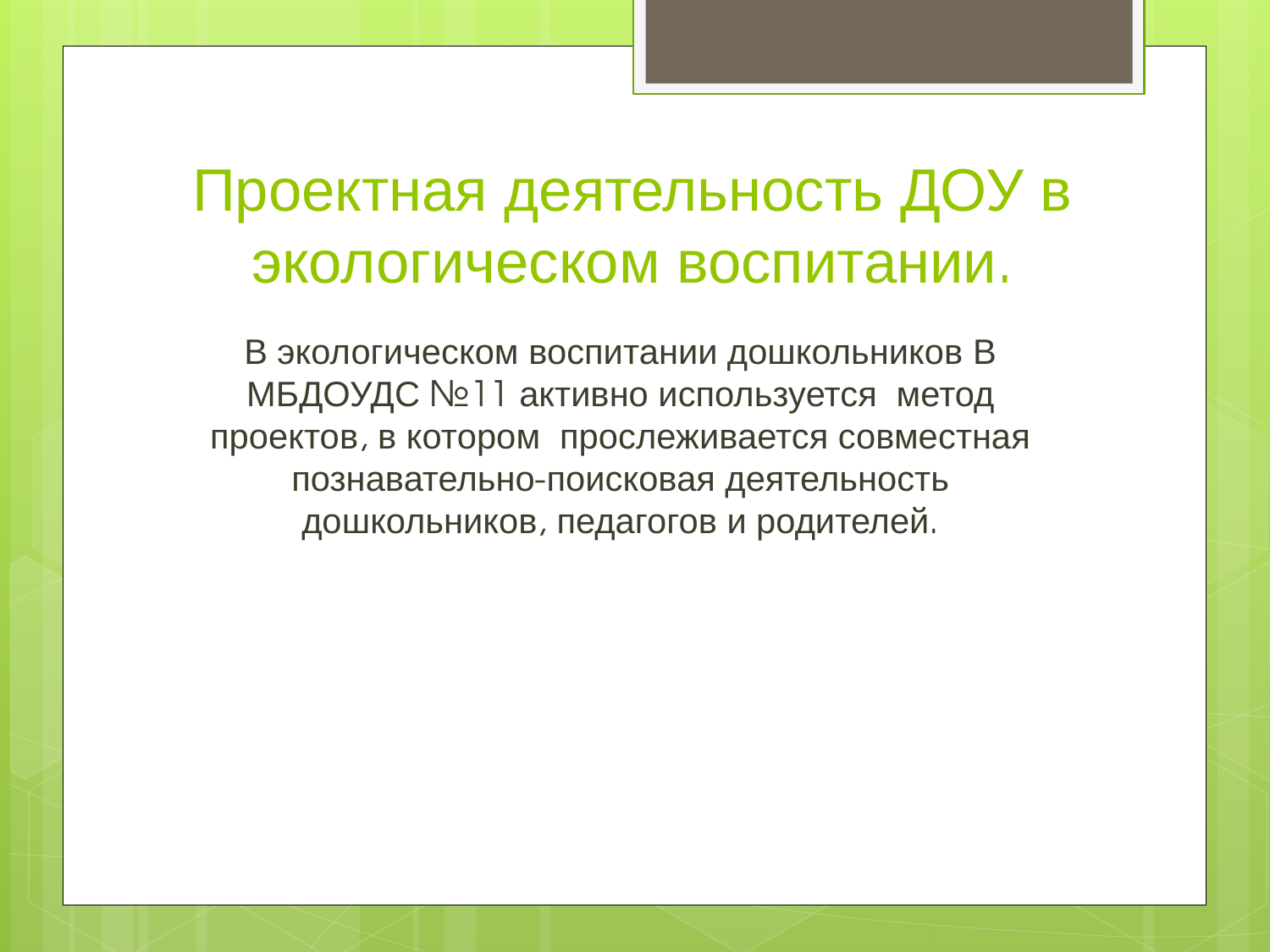

# Проектная деятельность ДОУ в экологическом воспитании.
В экологическом воспитании дошкольников В МБДОУДС №11 активно используется  метод проектов, в котором  прослеживается совместная познавательно-поисковая деятельность дошкольников, педагогов и родителей.